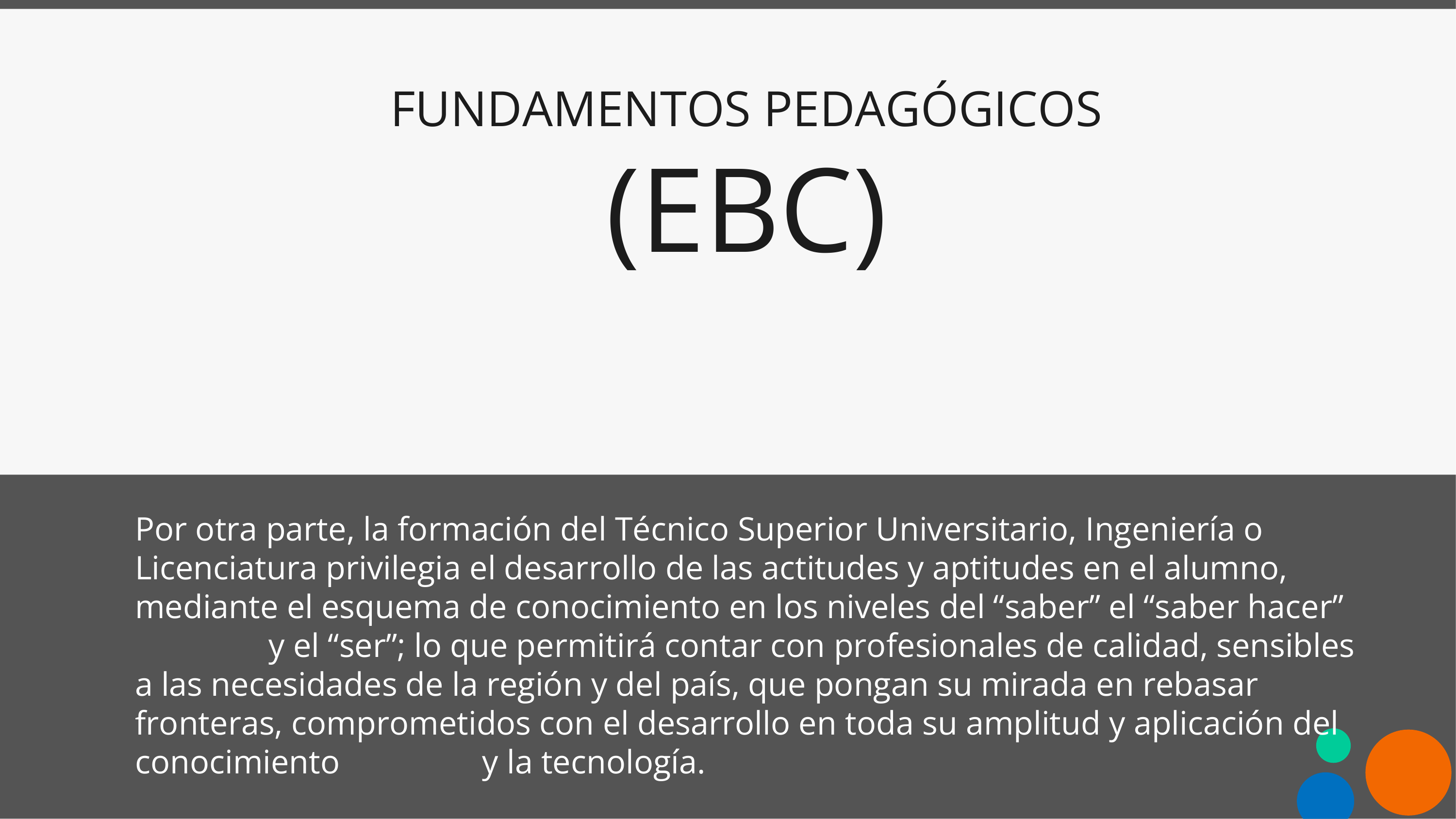

FUNDAMENTOS PEDAGÓGICOS
(EBC)

Por otra parte, la formación del Técnico Superior Universitario, Ingeniería o Licenciatura privilegia el desarrollo de las actitudes y aptitudes en el alumno, mediante el esquema de conocimiento en los niveles del “saber” el “saber hacer”                  y el “ser”; lo que permitirá contar con profesionales de calidad, sensibles a las necesidades de la región y del país, que pongan su mirada en rebasar fronteras, comprometidos con el desarrollo en toda su amplitud y aplicación del conocimiento                 y la tecnología.